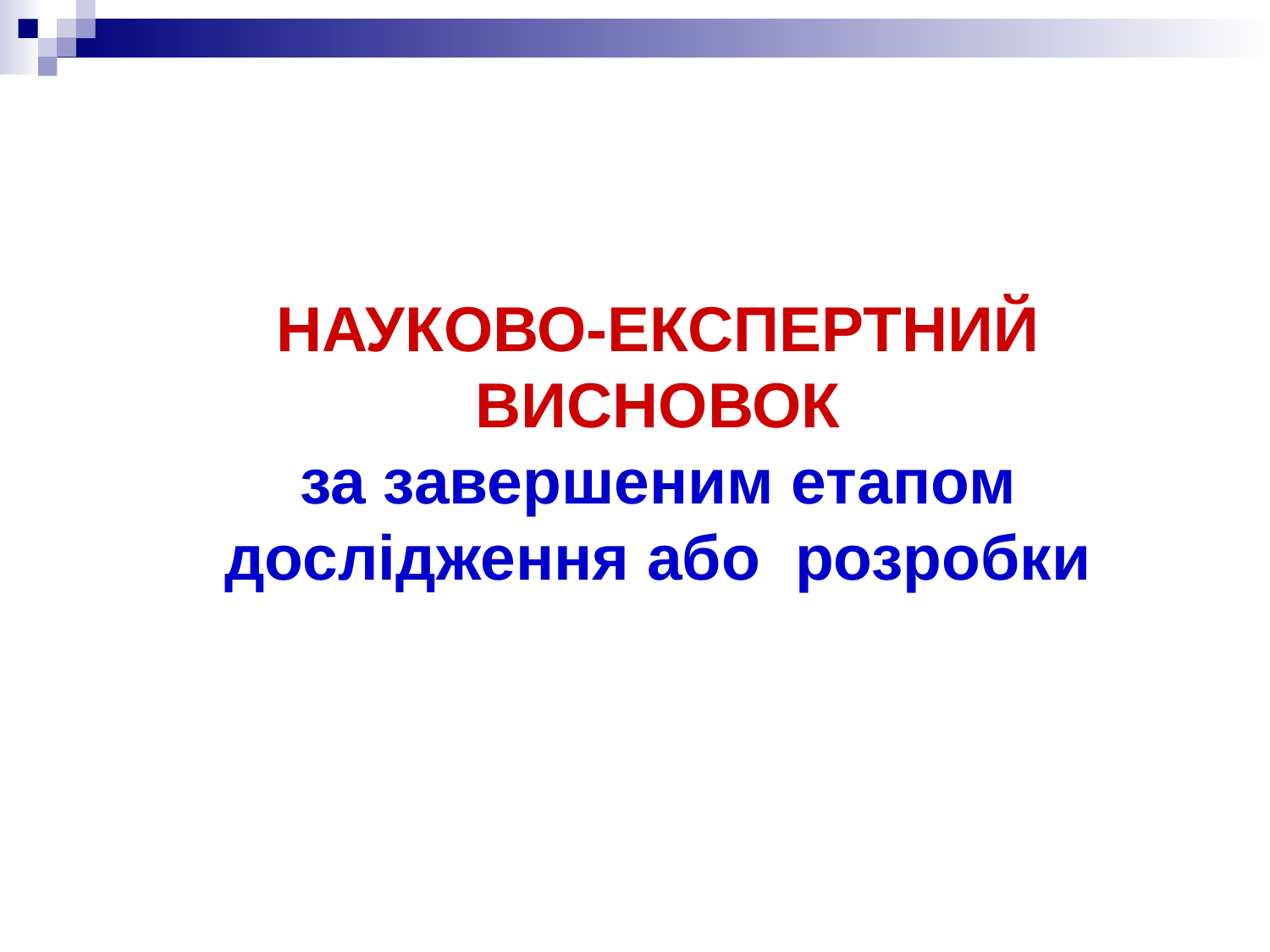

НАУКОВО-ЕКСПЕРТНИЙ ВИСНОВОК
за завершеним етапом дослідження або  розробки